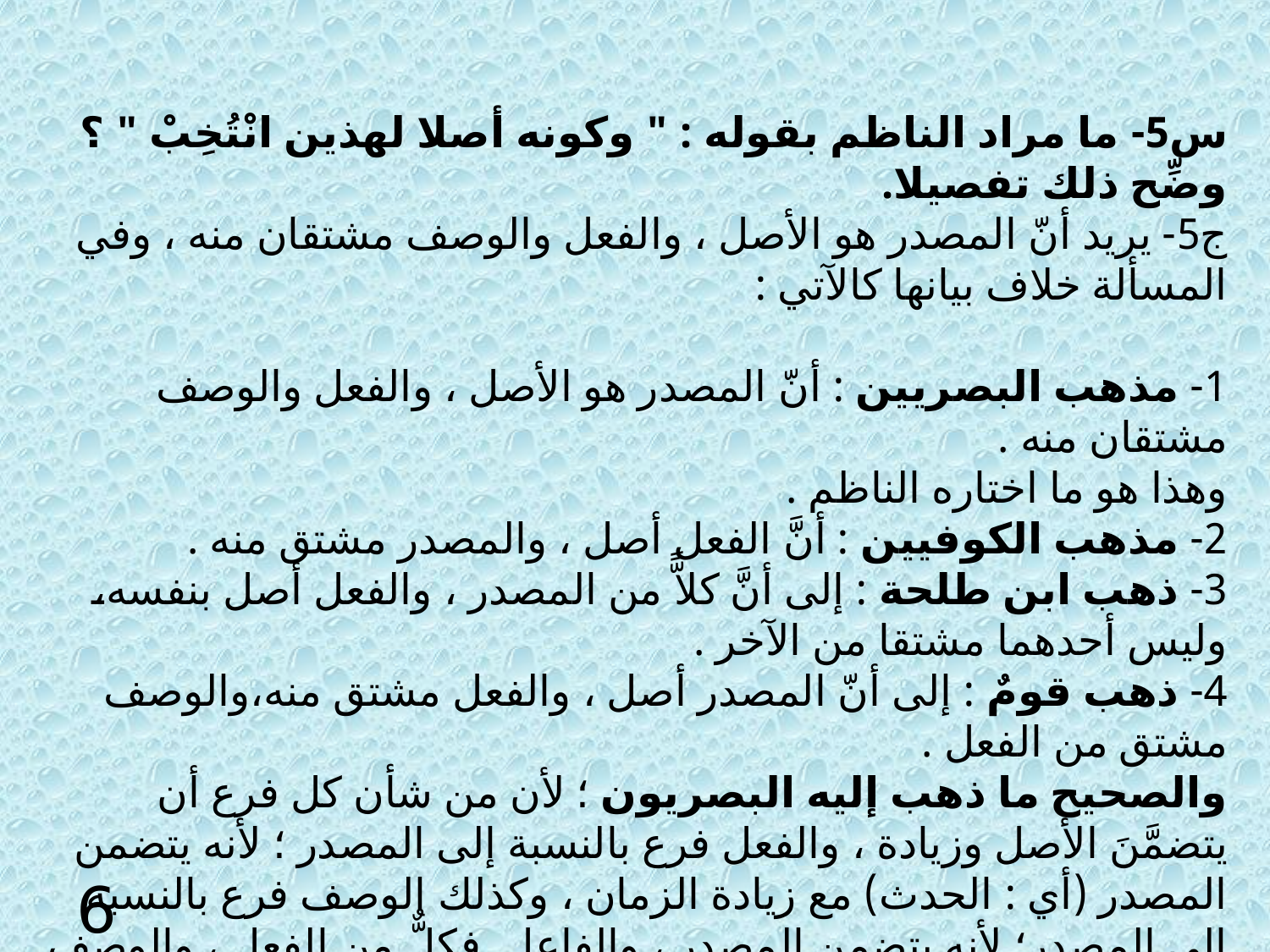

س5- ما مراد الناظم بقوله : " وكونه أصلا لهذين انْتُخِبْ " ؟وضِّح ذلك تفصيلا.
ج5- يريد أنّ المصدر هو الأصل ، والفعل والوصف مشتقان منه ، وفي المسألة خلاف بيانها كالآتي :

1- مذهب البصريين : أنّ المصدر هو الأصل ، والفعل والوصف مشتقان منه .
وهذا هو ما اختاره الناظم .
2- مذهب الكوفيين : أنَّ الفعل أصل ، والمصدر مشتق منه .
3- ذهب ابن طلحة : إلى أنَّ كلاًّ من المصدر ، والفعل أصل بنفسه، وليس أحدهما مشتقا من الآخر .
4- ذهب قومٌ : إلى أنّ المصدر أصل ، والفعل مشتق منه،والوصف مشتق من الفعل .
والصحيح ما ذهب إليه البصريون ؛ لأن من شأن كل فرع أن يتضمَّنَ الأصل وزيادة ، والفعل فرع بالنسبة إلى المصدر ؛ لأنه يتضمن المصدر (أي : الحدث) مع زيادة الزمان ، وكذلك الوصف فرع بالنسبة إلى المصدر؛ لأنه يتضمن المصدر ، والفاعل. فكلٌّ من الفعل ، والوصف تضمَّن الأصل ، وهو المصدر مع زيادة الزمن في الفعل ، وزيادة الفاعل في الوصف .
6